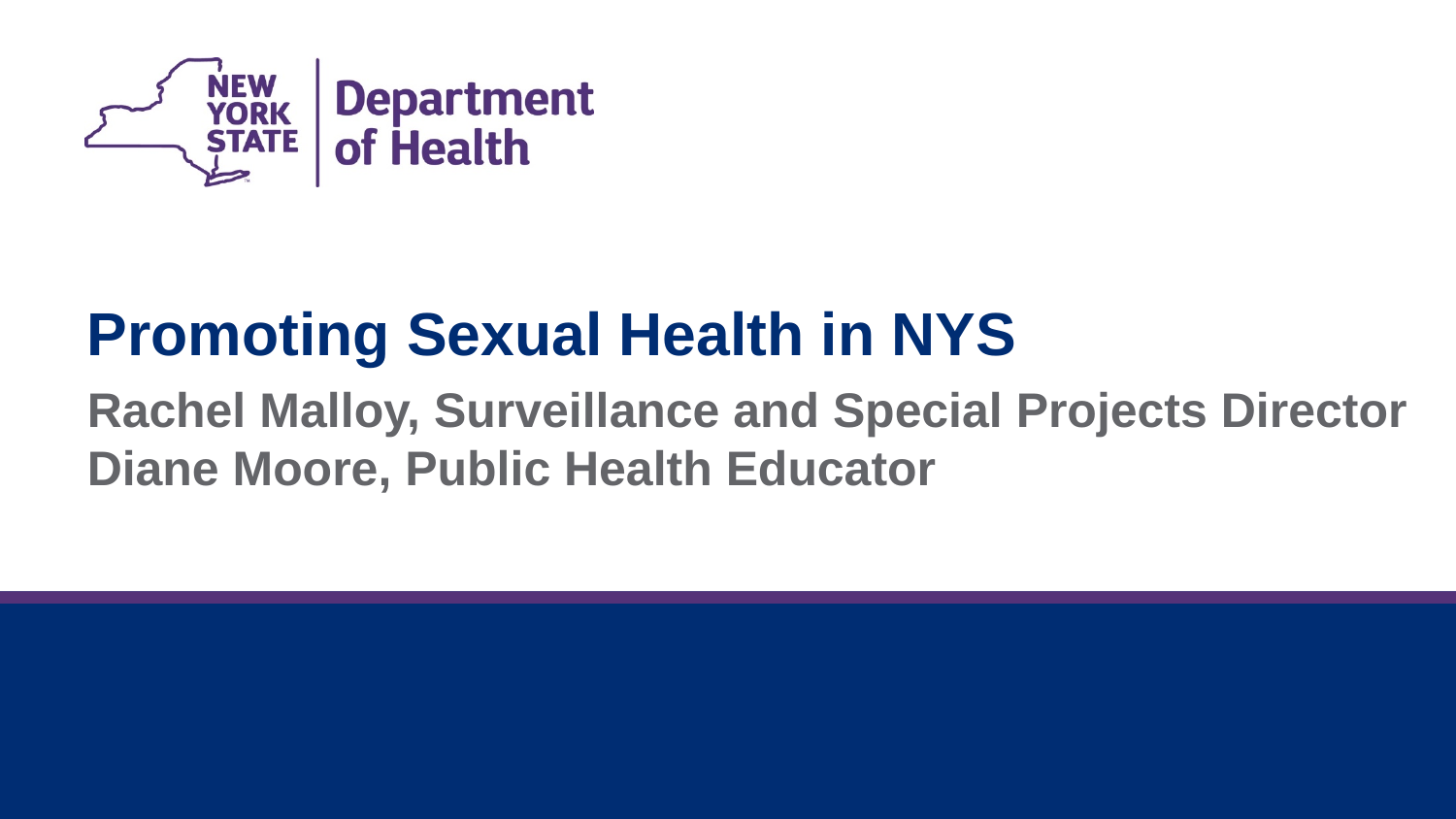

Promoting Sexual Health in NYS
Rachel Malloy, Surveillance and Special Projects Director
Diane Moore, Public Health Educator